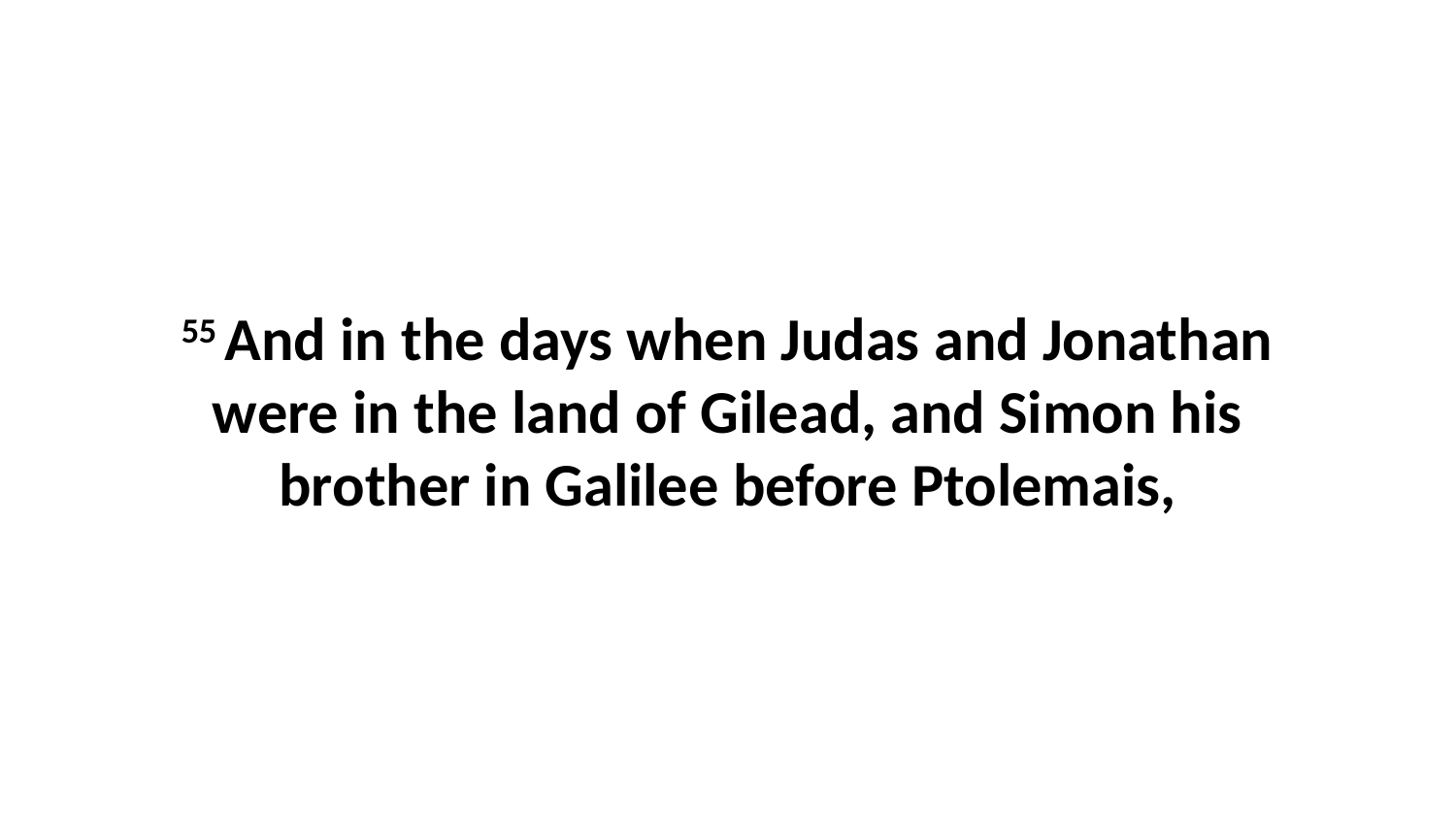

55 And in the days when Judas and Jonathan were in the land of Gilead, and Simon his brother in Galilee before Ptolemais,